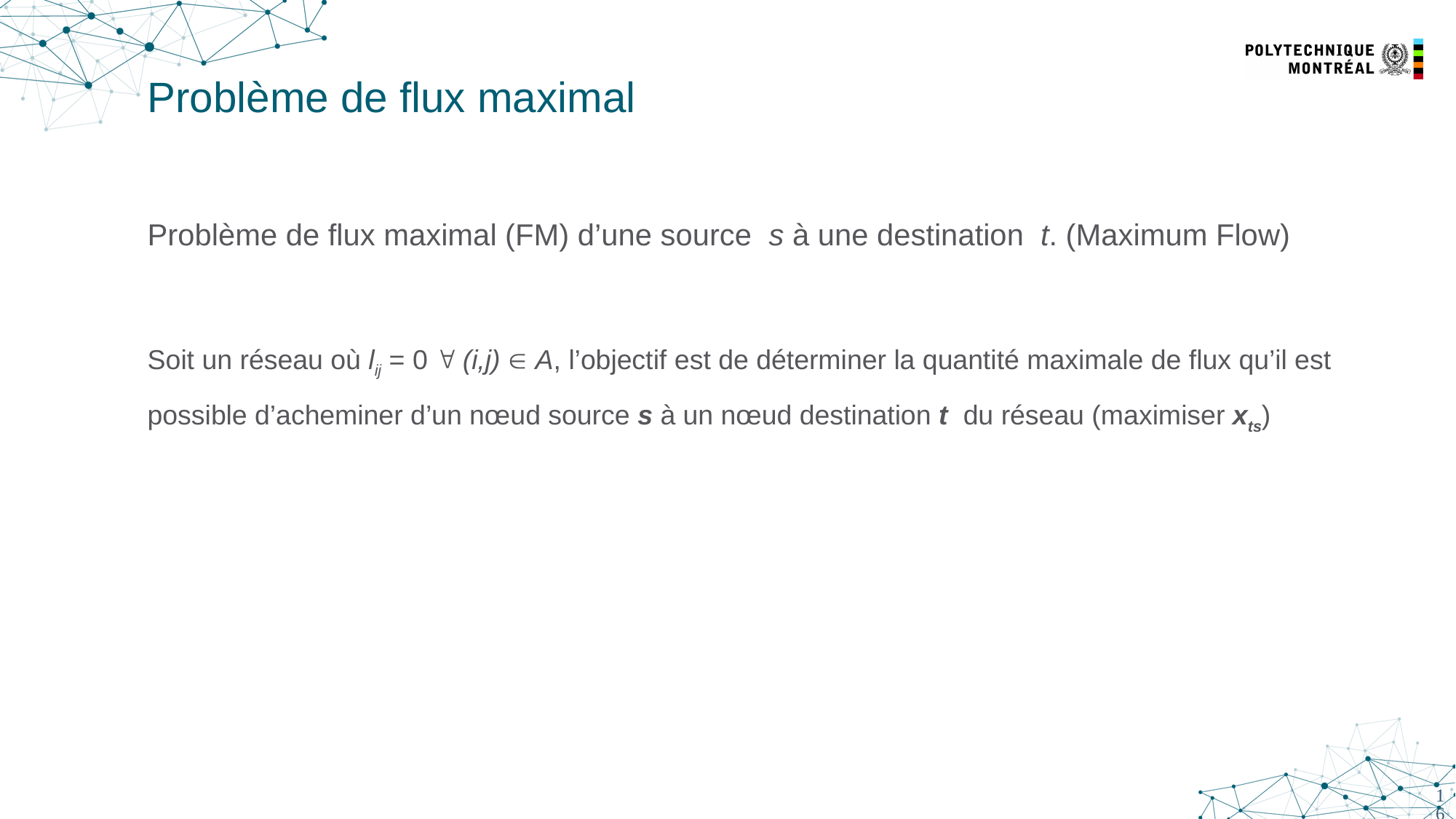

# Problème de flux maximal
Problème de flux maximal (FM) d’une source  s à une destination  t. (Maximum Flow)

Soit un réseau où lij = 0 ∀ (i,j) ∈ A, l’objectif est de déterminer la quantité maximale de flux qu’il est possible d’acheminer d’un nœud source s à un nœud destination t  du réseau (maximiser xts)

16